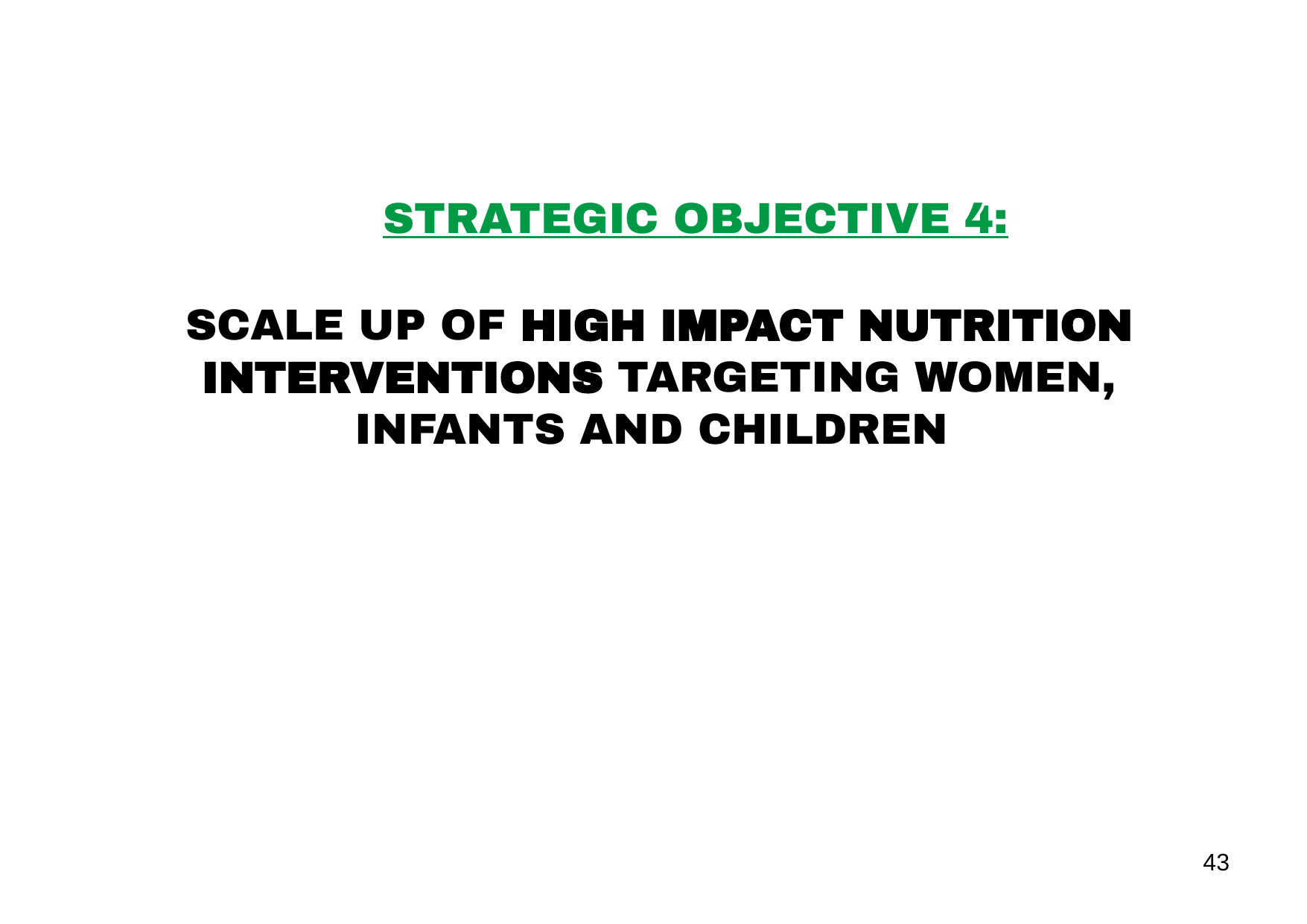

STRATEGIC OBJECTIVE 4:

SCALE UP OF HIGH IMPACT NUTRITION INTERVENTIONS TARGETING WOMEN, INFANTS AND CHILDREN

43